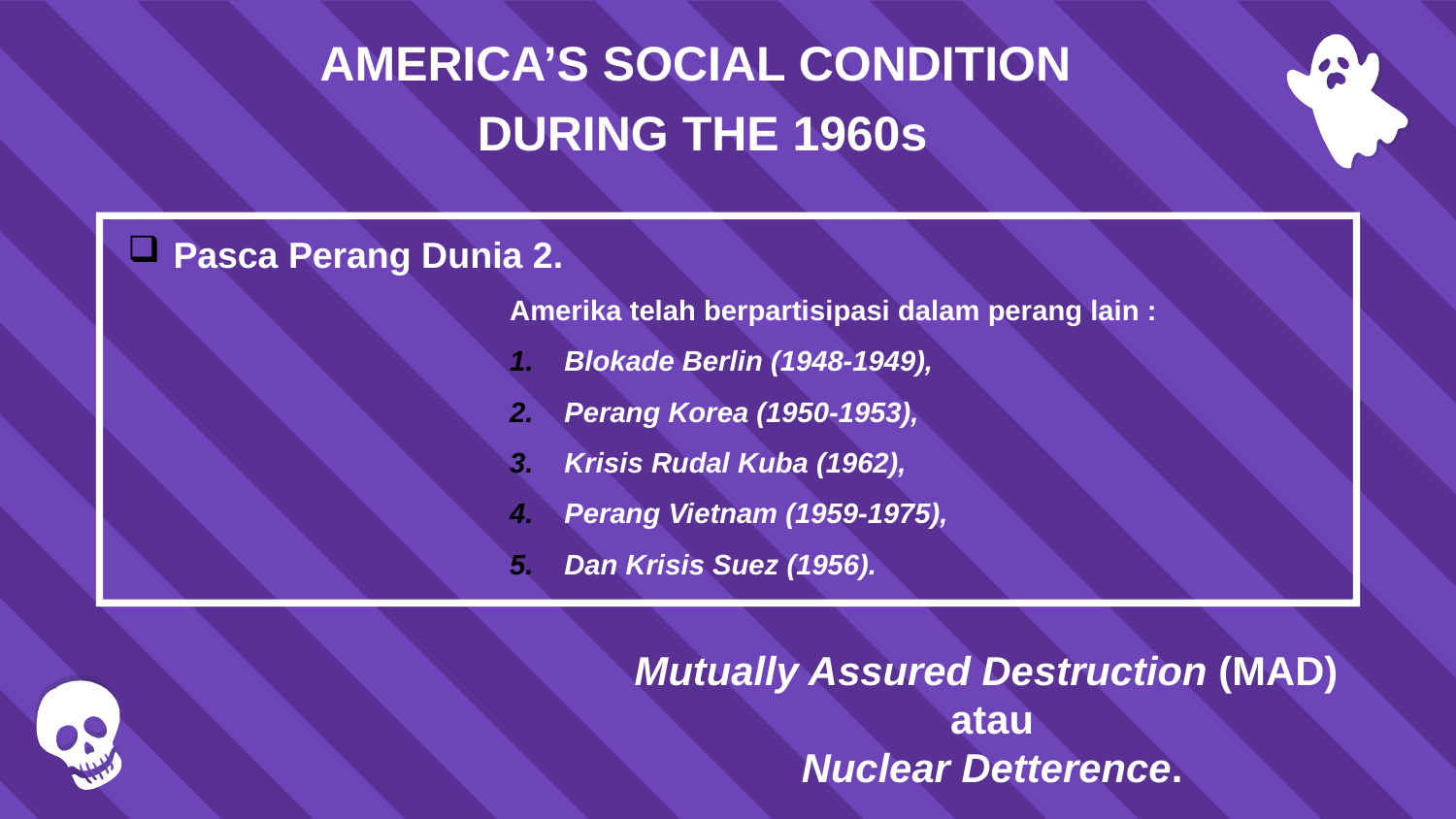

AMERICA’S SOCIAL CONDITION
DURING THE 1960s

Pasca Perang Dunia 2.

Amerika telah berpartisipasi dalam perang lain :
Blokade Berlin (1948-1949),
Perang Korea (1950-1953),
Krisis Rudal Kuba (1962),
Perang Vietnam (1959-1975),
Dan Krisis Suez (1956).
Mutually Assured Destruction (MAD)
atau
 Nuclear Detterence.